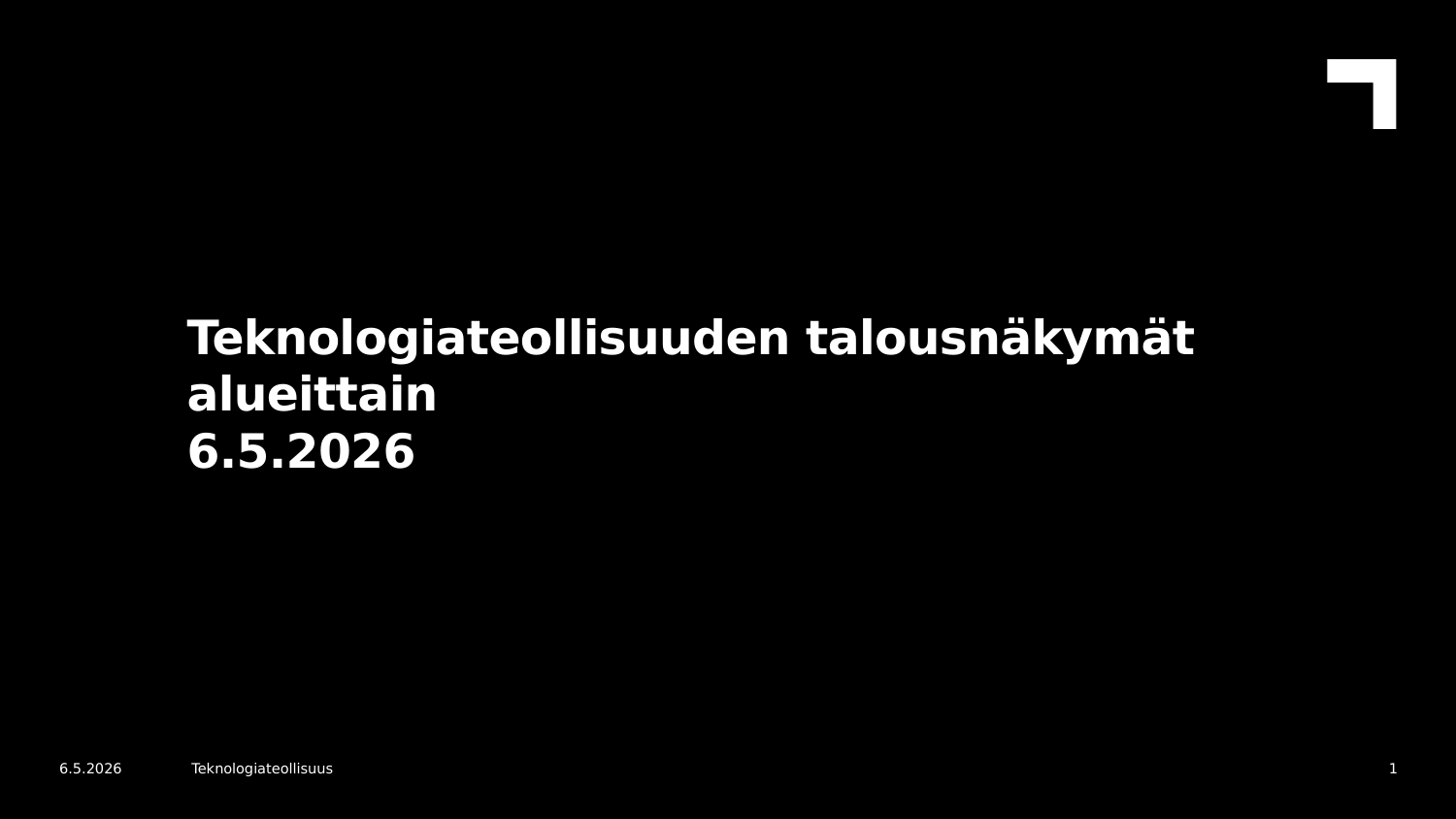

Teknologiateollisuuden talousnäkymät alueittain
6.5.2026
6.5.2026
Teknologiateollisuus
1